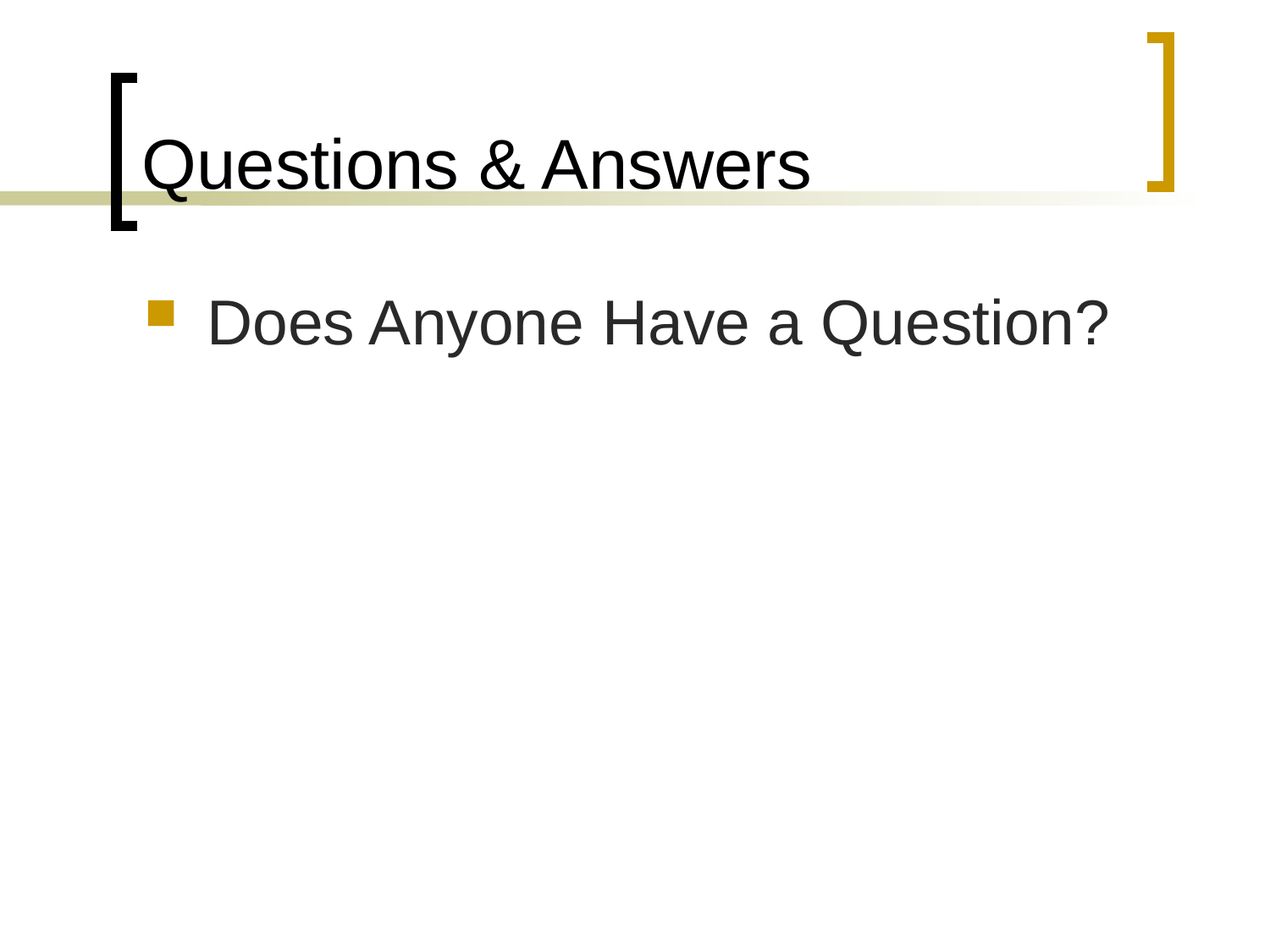

# Questions & Answers
Does Anyone Have a Question?